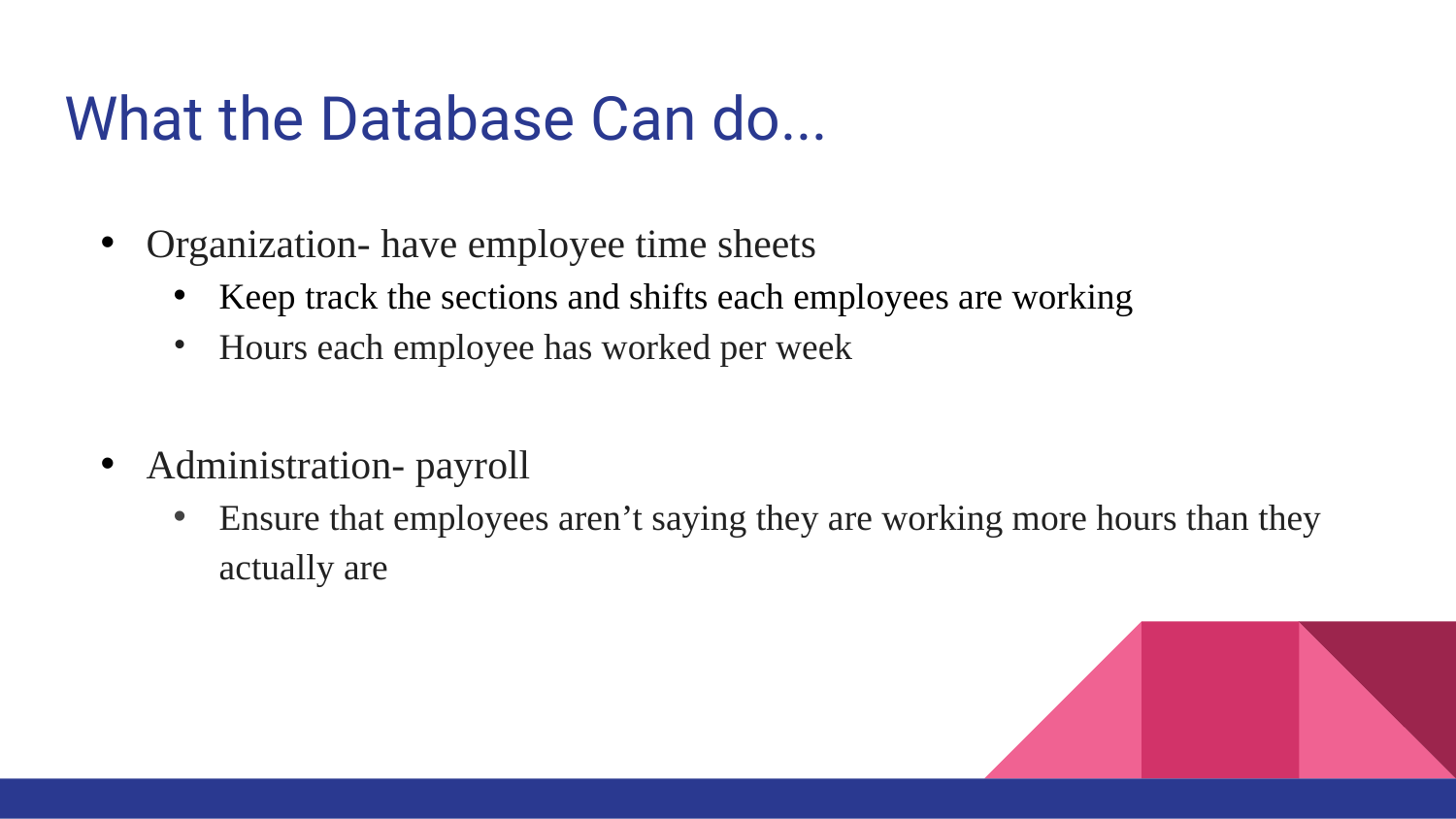

# What the Database Can do...
Organization- have employee time sheets
Keep track the sections and shifts each employees are working
Hours each employee has worked per week
Administration- payroll
Ensure that employees aren’t saying they are working more hours than they actually are